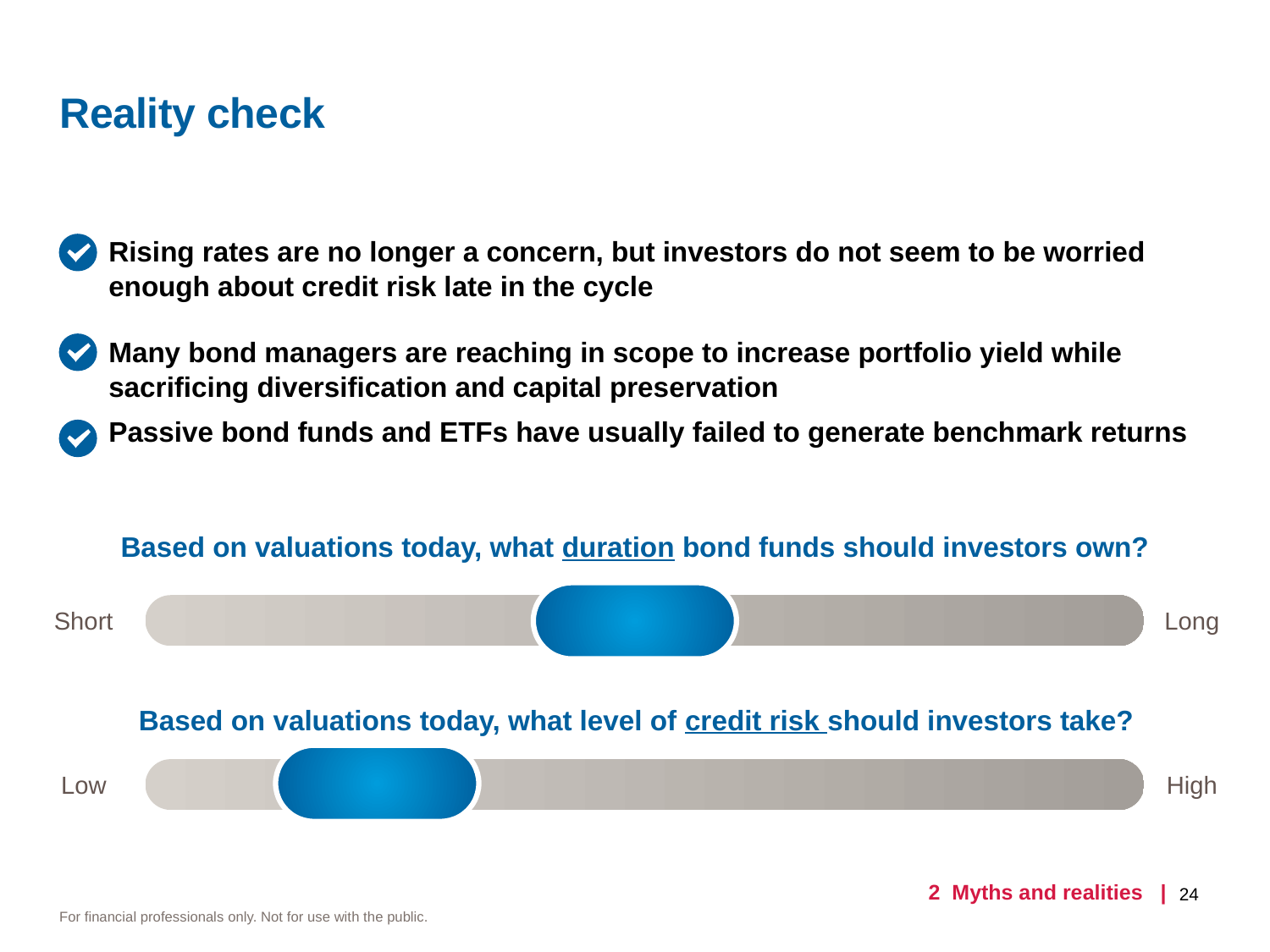

# Reality check

| Rising rates are no longer a concern, but investors do not seem to be worried enough about credit risk late in the cycle |
| --- |
| Many bond managers are reaching in scope to increase portfolio yield while sacrificing diversification and capital preservation Passive bond funds and ETFs have usually failed to generate benchmark returns |

Based on valuations today, what duration bond funds should investors own?

| Short |  | Long |
| --- | --- | --- |

Based on valuations today, what level of credit risk should investors take?

| Low |  | High |
| --- | --- | --- |

24